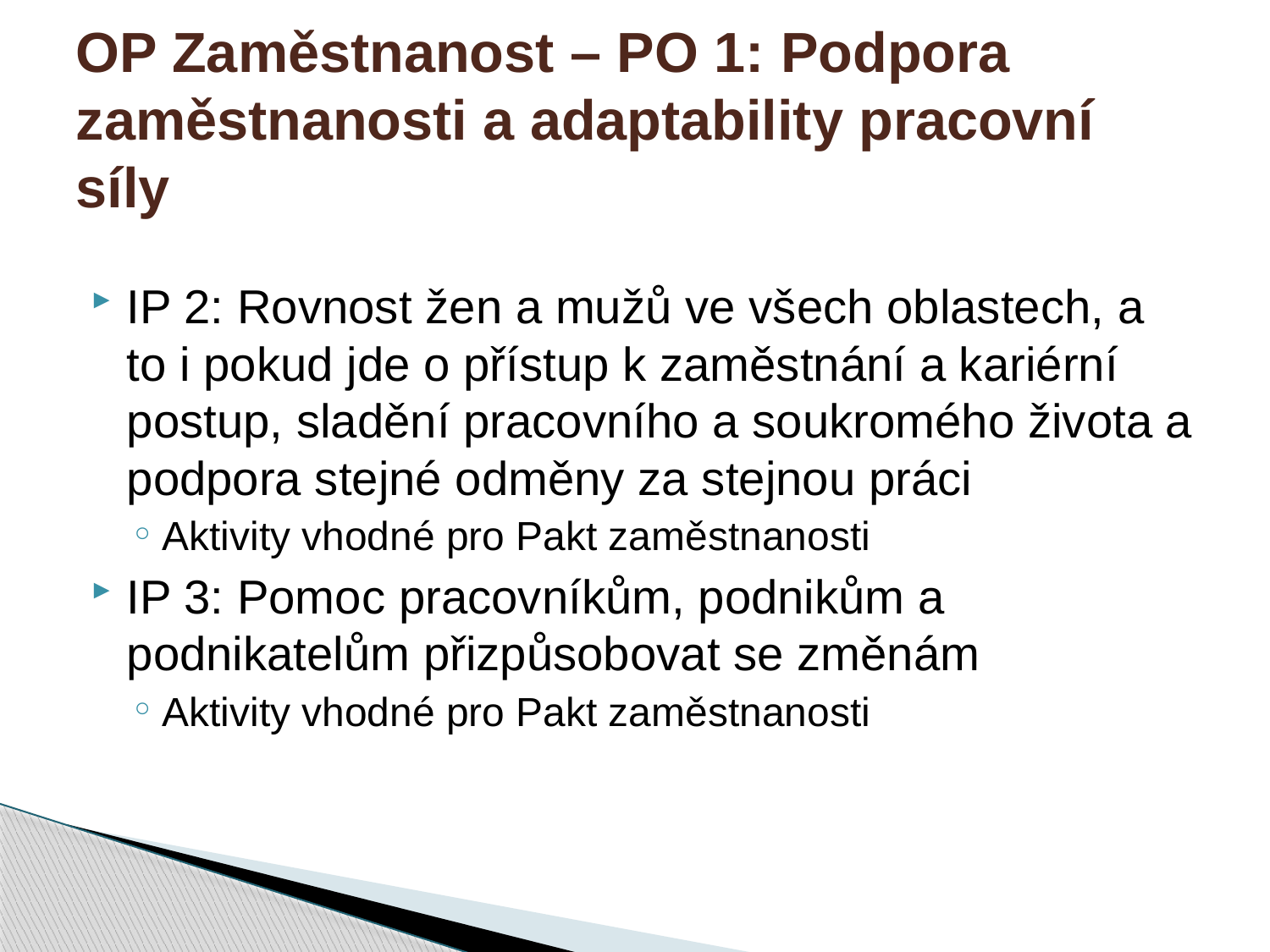

# OP Zaměstnanost – PO 1: Podpora zaměstnanosti a adaptability pracovní síly

IP 2: Rovnost žen a mužů ve všech oblastech, a to i pokud jde o přístup k zaměstnání a kariérní postup, sladění pracovního a soukromého života a podpora stejné odměny za stejnou práci
Aktivity vhodné pro Pakt zaměstnanosti
IP 3: Pomoc pracovníkům, podnikům a podnikatelům přizpůsobovat se změnám
Aktivity vhodné pro Pakt zaměstnanosti